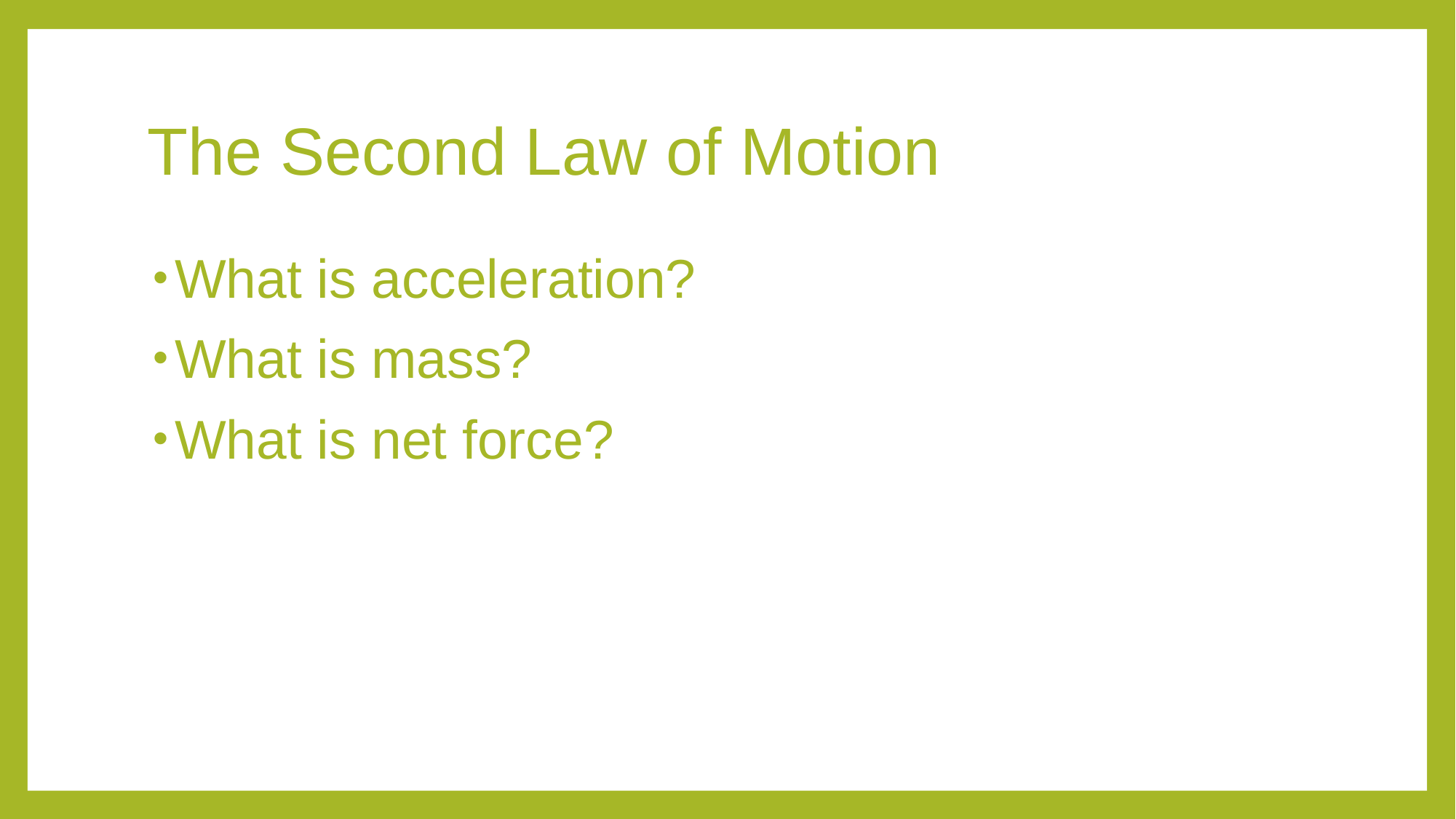

# The Second Law of Motion
What is acceleration?
What is mass?
What is net force?